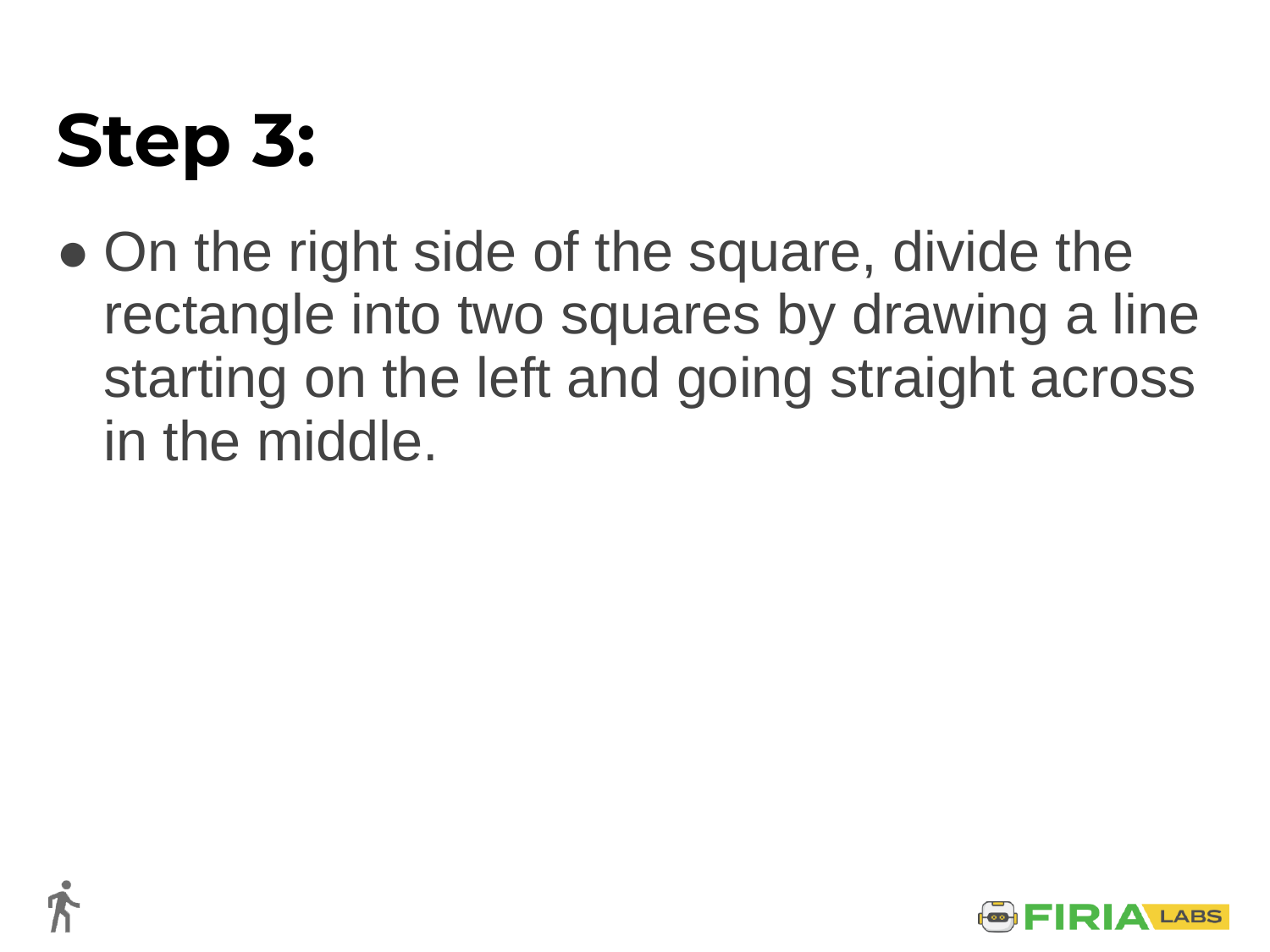

# Step 3:
On the right side of the square, divide the rectangle into two squares by drawing a line starting on the left and going straight across in the middle.